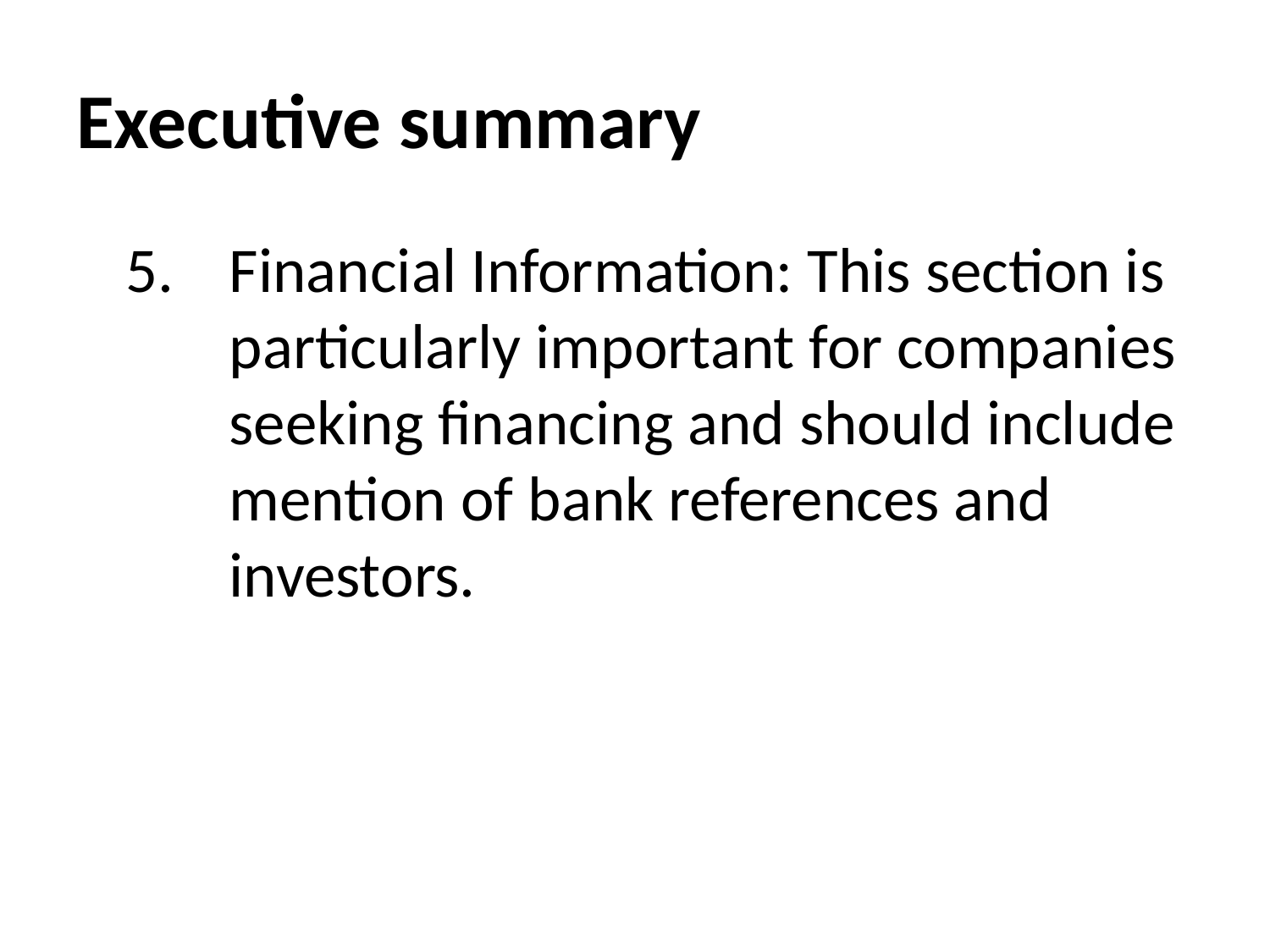

# Executive summary
Financial Information: This section is particularly important for companies seeking financing and should include mention of bank references and investors.